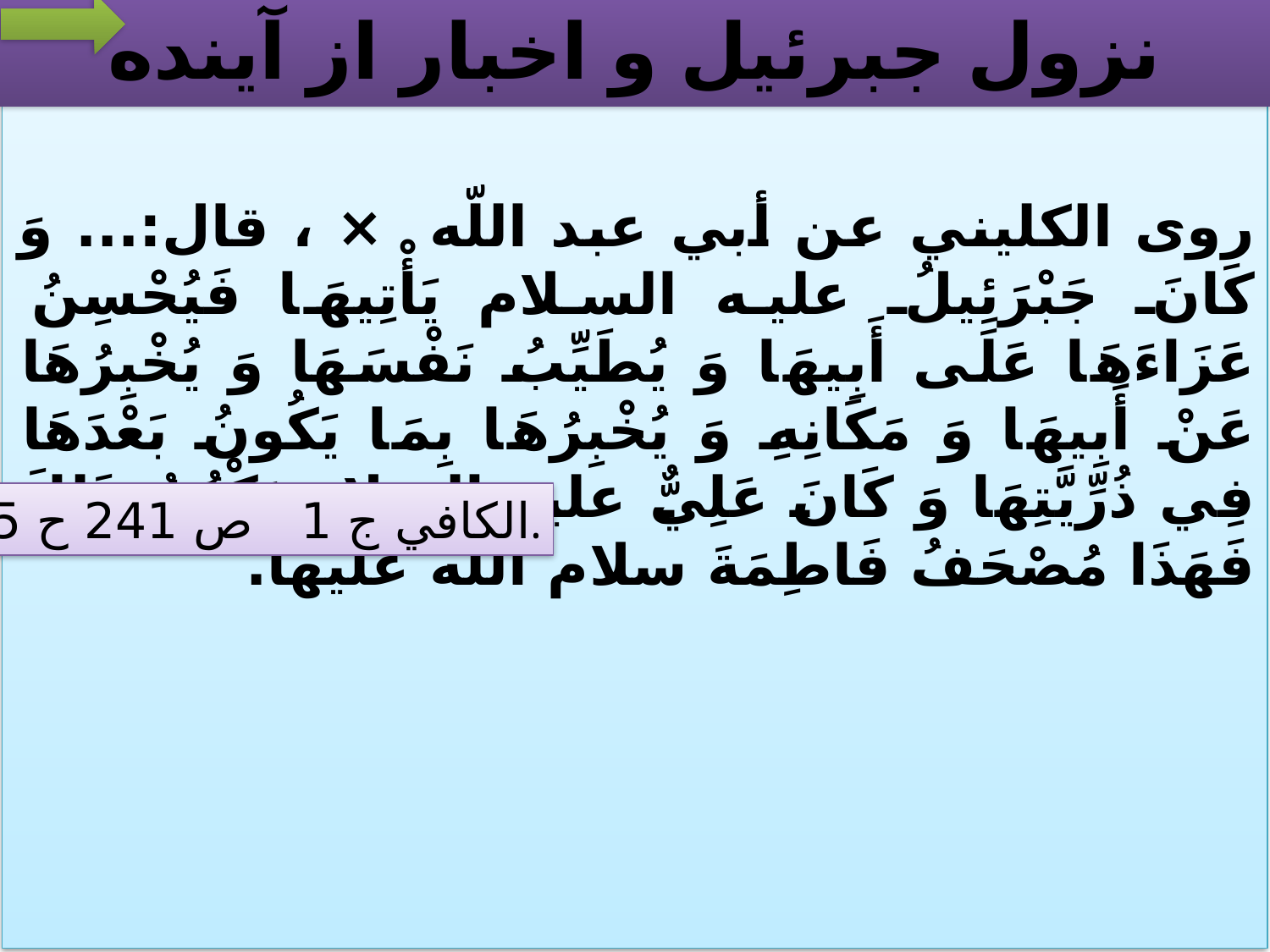

# نزول جبرئيل و اخبار از آينده

روی الكليني عن أبي عبد اللّه  × ، قال:... وَ كَانَ جَبْرَئِيلُ عليه السلام يَأْتِيهَا فَيُحْسِنُ عَزَاءَهَا عَلَى أَبِيهَا وَ يُطَيِّبُ نَفْسَهَا وَ يُخْبِرُهَا عَنْ أَبِيهَا وَ مَكَانِهِ وَ يُخْبِرُهَا بِمَا يَكُونُ بَعْدَهَا فِي ذُرِّيَّتِهَا وَ كَانَ عَلِيٌّ عليه السلام يَكْتُبُ ذَلِكَ فَهَذَا مُصْحَفُ فَاطِمَةَ سلام الله عليها.

الكافي ج 1   ص 241 ح 5.